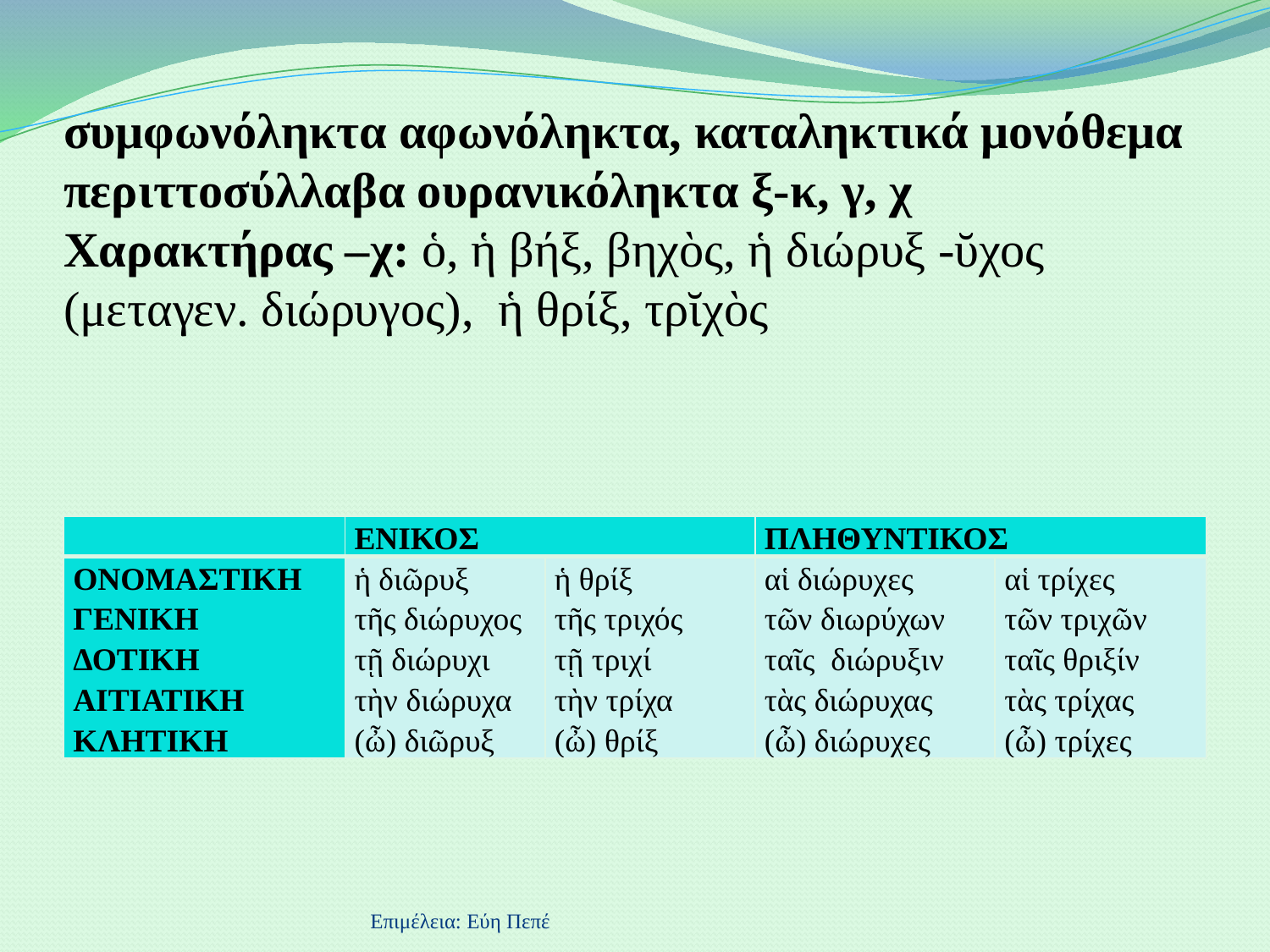

# συμφωνόληκτα αφωνόληκτα, καταληκτικά μονόθεμα περιττοσύλλαβα ουρανικόληκτα ξ-κ, γ, χ Χαρακτήρας –χ: ὁ, ἡ βήξ, βηχὸς, ἡ διώρυξ -ῠχος (μεταγεν. διώρυγος),  ἡ θρίξ, τρῐχὸς
|  | ΕΝΙΚΟΣ |  | ΠΛΗΘΥΝΤΙΚΟΣ |  |
| --- | --- | --- | --- | --- |
| ΟΝΟΜΑΣΤΙΚΗ ΓΕΝΙΚΗ ΔΟΤΙΚΗ ΑΙΤΙΑΤΙΚΗ ΚΛΗΤΙΚΗ | ἡ διῶρυξ τῆς διώρυχος τῇ διώρυχι τὴν διώρυχα (ὦ) διῶρυξ | ἡ θρίξ τῆς τριχός τῇ τριχί τὴν τρίχα (ὦ) θρίξ | αἱ διώρυχες τῶν διωρύχων ταῖς διώρυξιν τὰς διώρυχας (ὦ) διώρυχες | αἱ τρίχες τῶν τριχῶν ταῖς θριξίν τὰς τρίχας (ὦ) τρίχες |
Επιμέλεια: Εύη Πεπέ